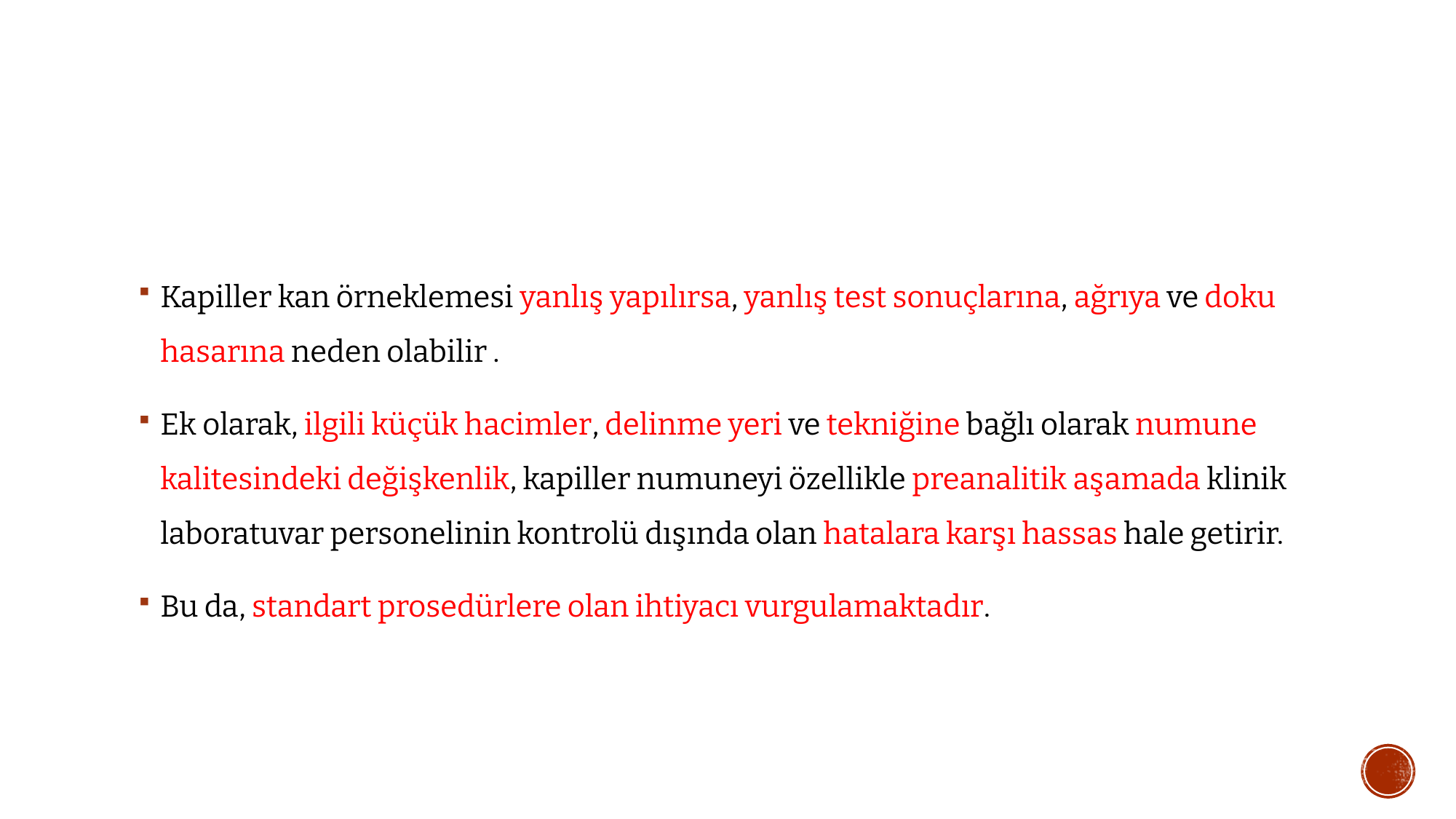

#
Kapiller kan örneklemesi yanlış yapılırsa, yanlış test sonuçlarına, ağrıya ve doku hasarına neden olabilir .
Ek olarak, ilgili küçük hacimler, delinme yeri ve tekniğine bağlı olarak numune kalitesindeki değişkenlik, kapiller numuneyi özellikle preanalitik aşamada klinik laboratuvar personelinin kontrolü dışında olan hatalara karşı hassas hale getirir.
Bu da, standart prosedürlere olan ihtiyacı vurgulamaktadır.